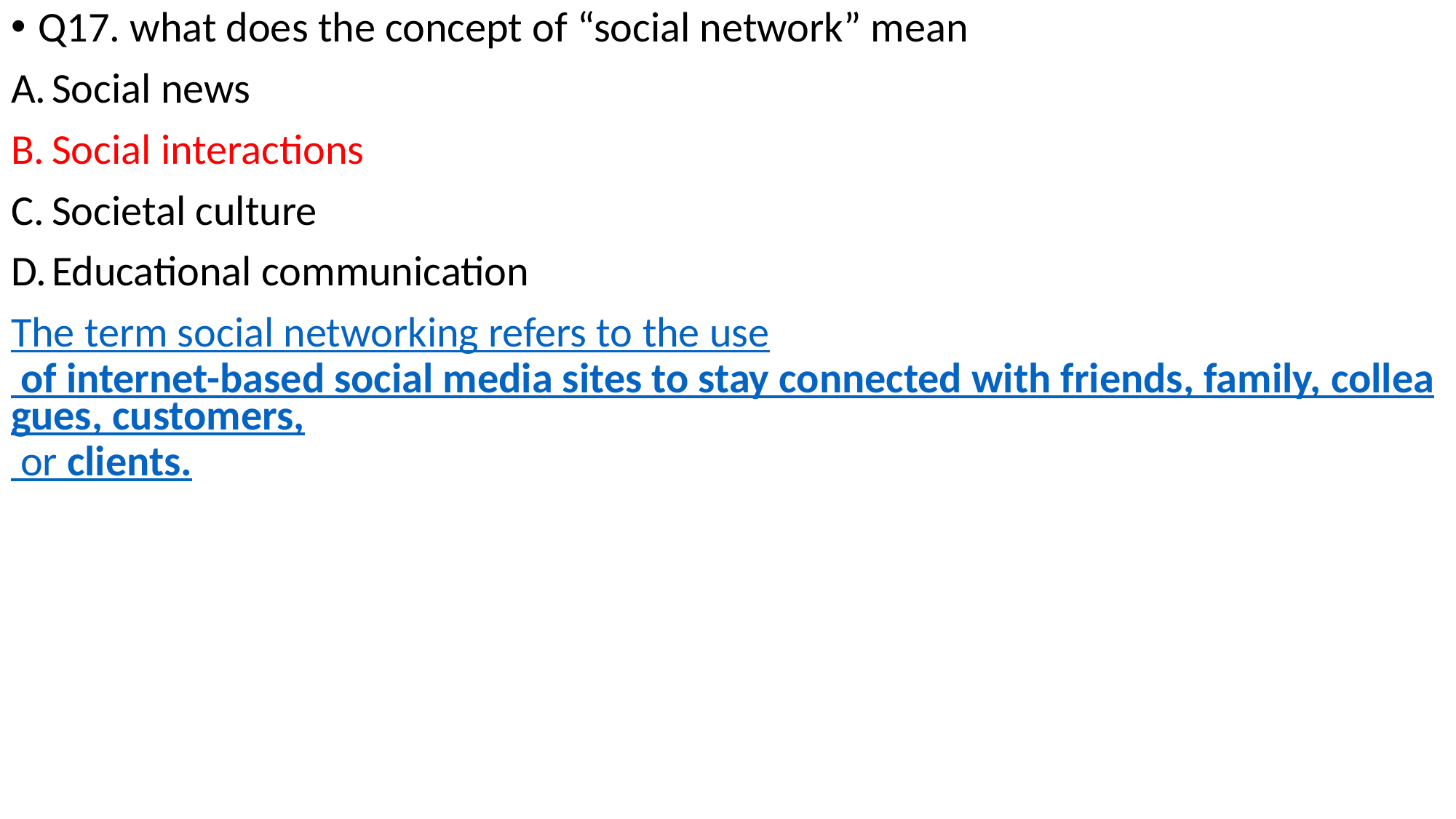

Q17. what does the concept of “social network” mean
Social news
Social interactions
Societal culture
Educational communication
The term social networking refers to the use of internet-based social media sites to stay connected with friends, family, colleagues, customers, or clients.